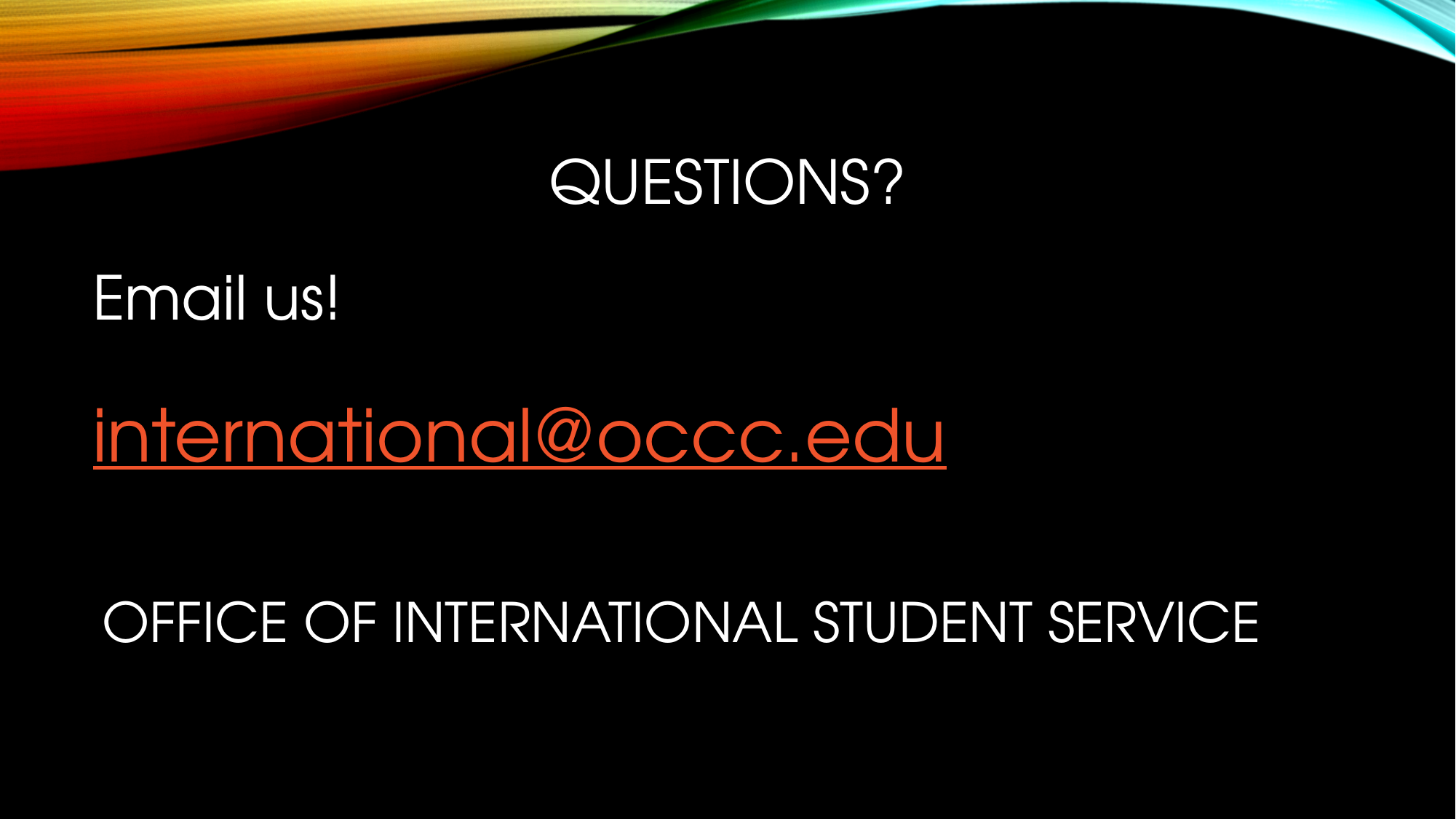

# Questions?
Email us!

international@occc.edu

 OFFICE OF INTERNATIONAL STUDENT SERVICE